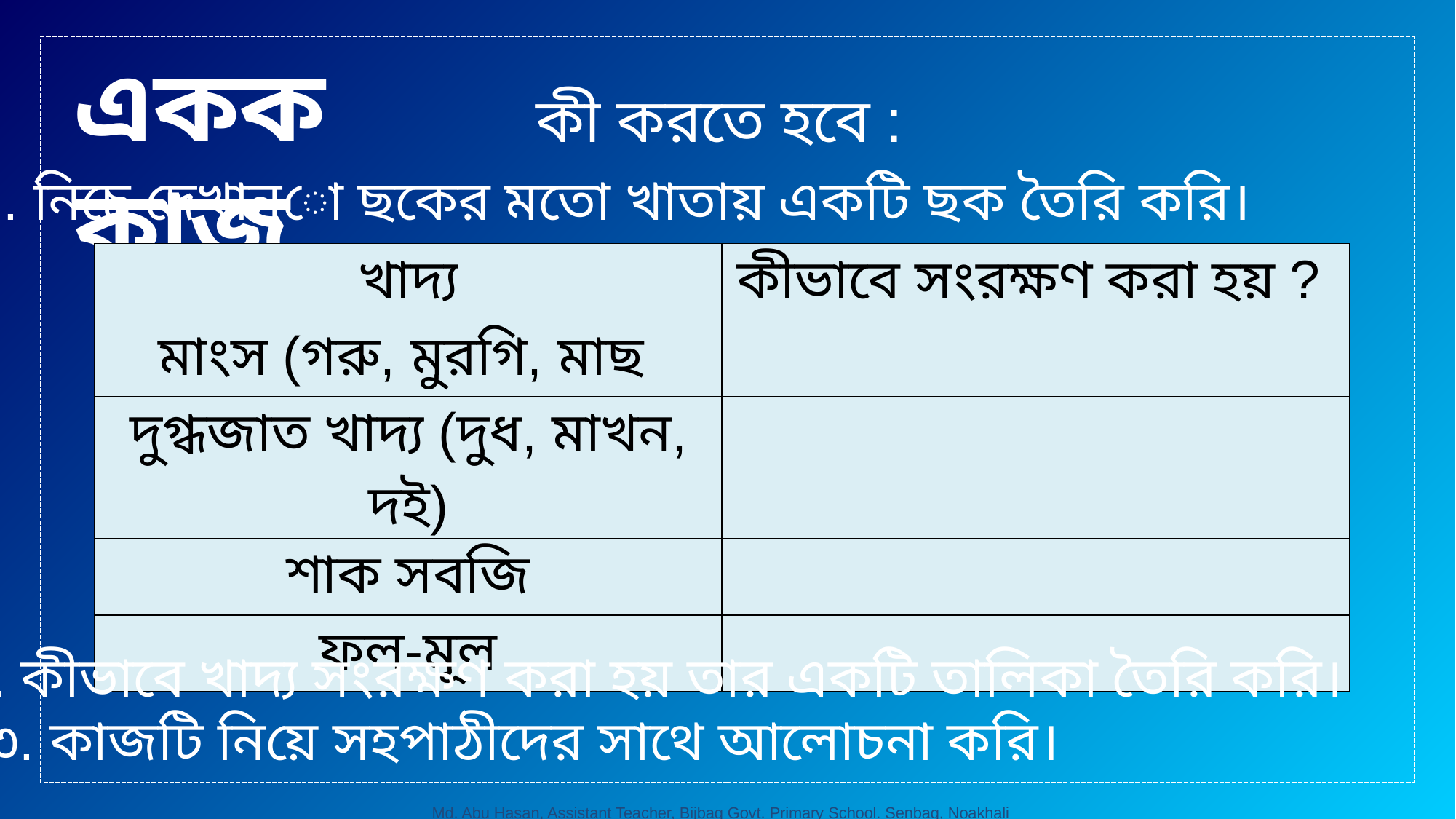

একক কাজ
কী করতে হবে :
১. নিচে দেখানো ছকের মতো খাতায় একটি ছক তৈরি করি।
| খাদ্য | কীভাবে সংরক্ষণ করা হয় ? |
| --- | --- |
| মাংস (গরু, মুরগি, মাছ |  |
| দুগ্ধজাত খাদ্য (দুধ, মাখন, দই) |  |
| শাক সবজি |  |
| ফল-মূল |  |
২. কীভাবে খাদ্য সংরক্ষণ করা হয় তার একটি তালিকা তৈরি করি।
৩. কাজটি নিয়ে সহপাঠীদের সাথে আলোচনা করি।